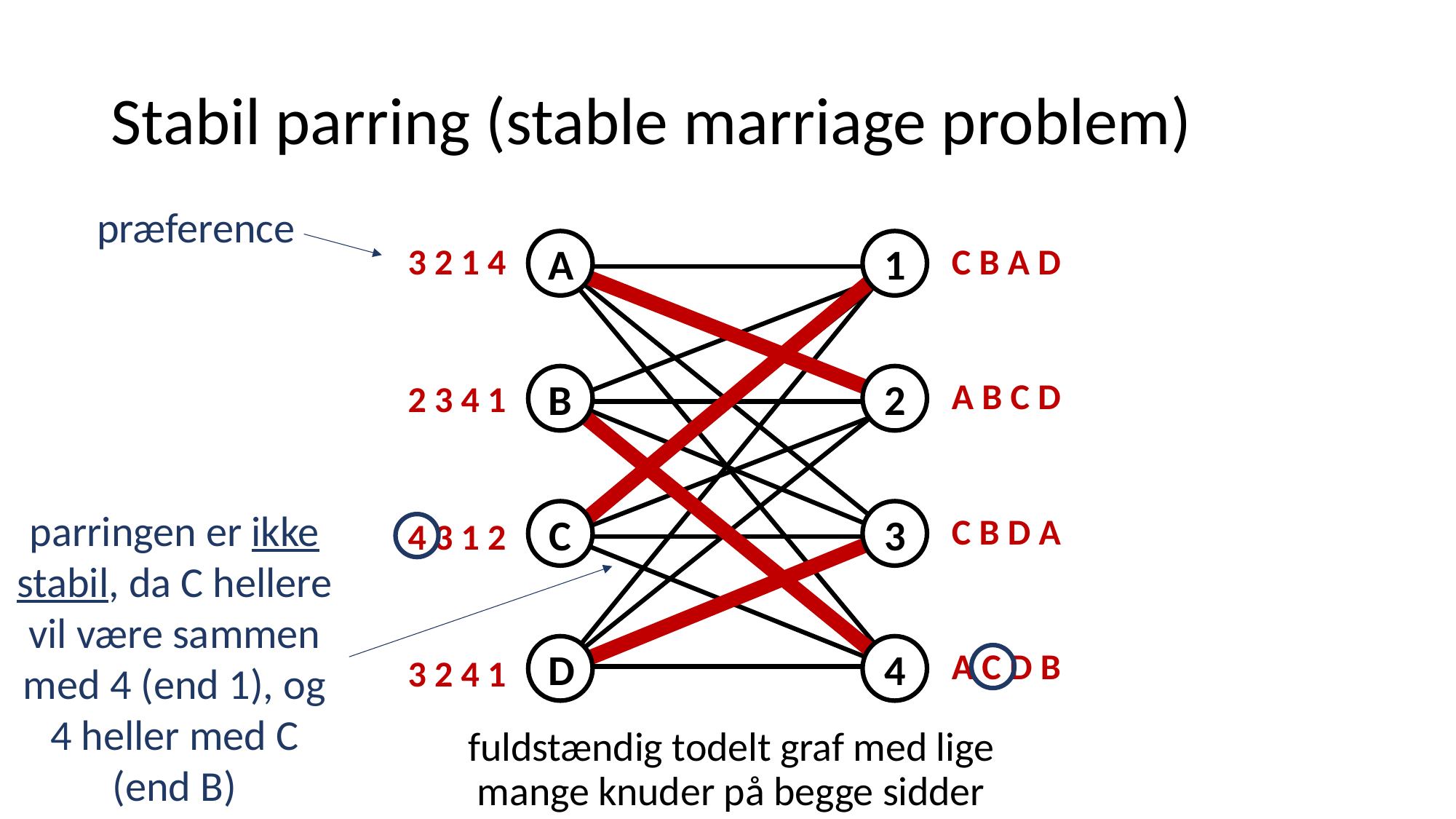

# Stabil parring (stable marriage problem)
præference
A
1
B
2
C
3
D
4
3 2 1 4
C B A D
A B C D
2 3 4 1
C B D A
4 3 1 2
A C D B
3 2 4 1
parringen er ikke stabil, da C hellere vil være sammen med 4 (end 1), og 4 heller med C (end B)

fuldstændig todelt graf med lige mange knuder på begge sidder